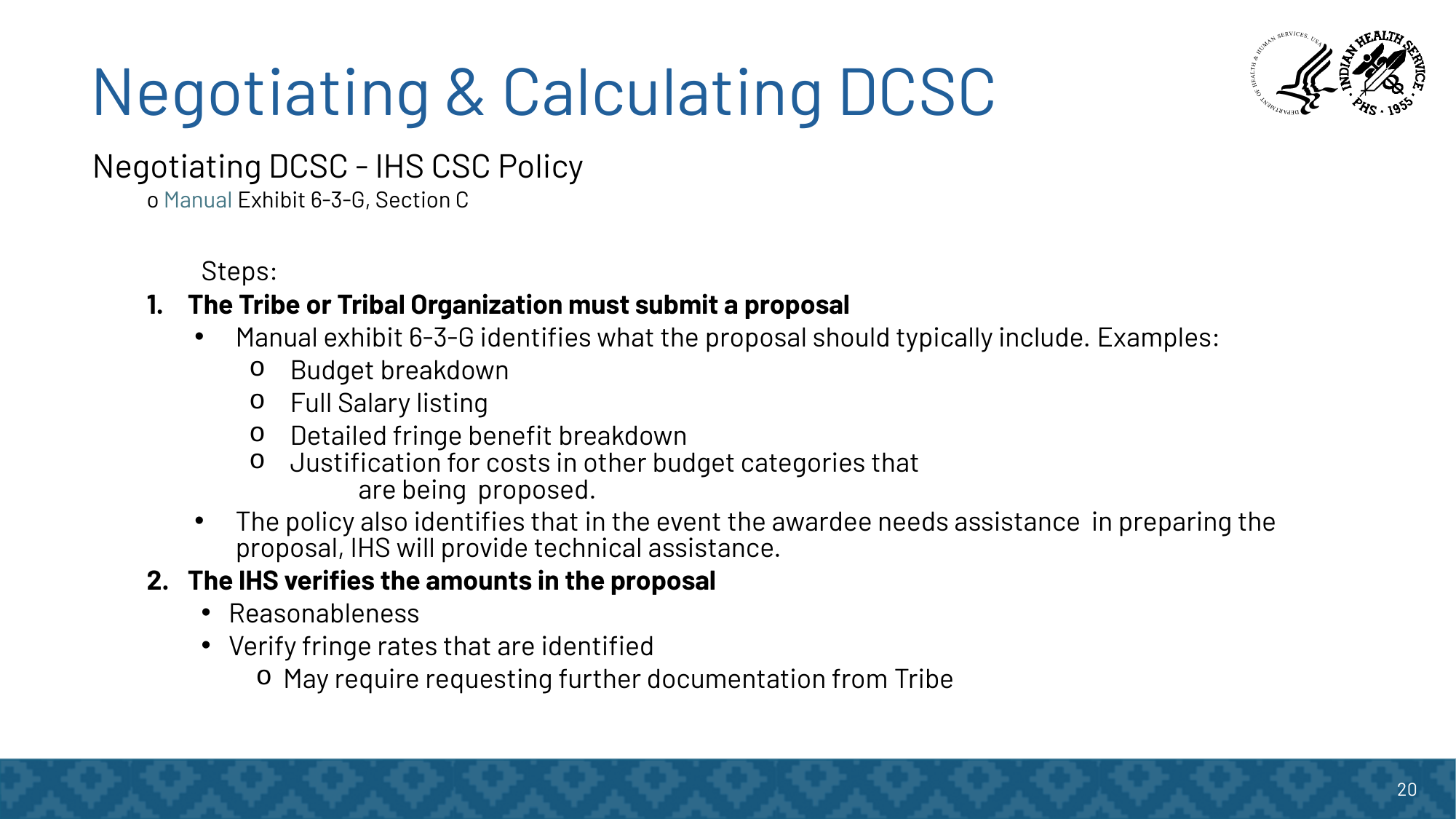

# Negotiating & Calculating DCSC
Negotiating DCSC - IHS CSC Policy
o Manual Exhibit 6-3-G, Section C

	Steps:
The Tribe or Tribal Organization must submit a proposal
Manual exhibit 6-3-G identifies what the proposal should typically include. Examples:
Budget breakdown
Full Salary listing
Detailed fringe benefit breakdown
Justification for costs in other budget categories that
	are being  proposed.
The policy also identifies that in the event the awardee needs assistance  in preparing the proposal, IHS will provide technical assistance.
The IHS verifies the amounts in the proposal
Reasonableness
Verify fringe rates that are identified
May require requesting further documentation from Tribe